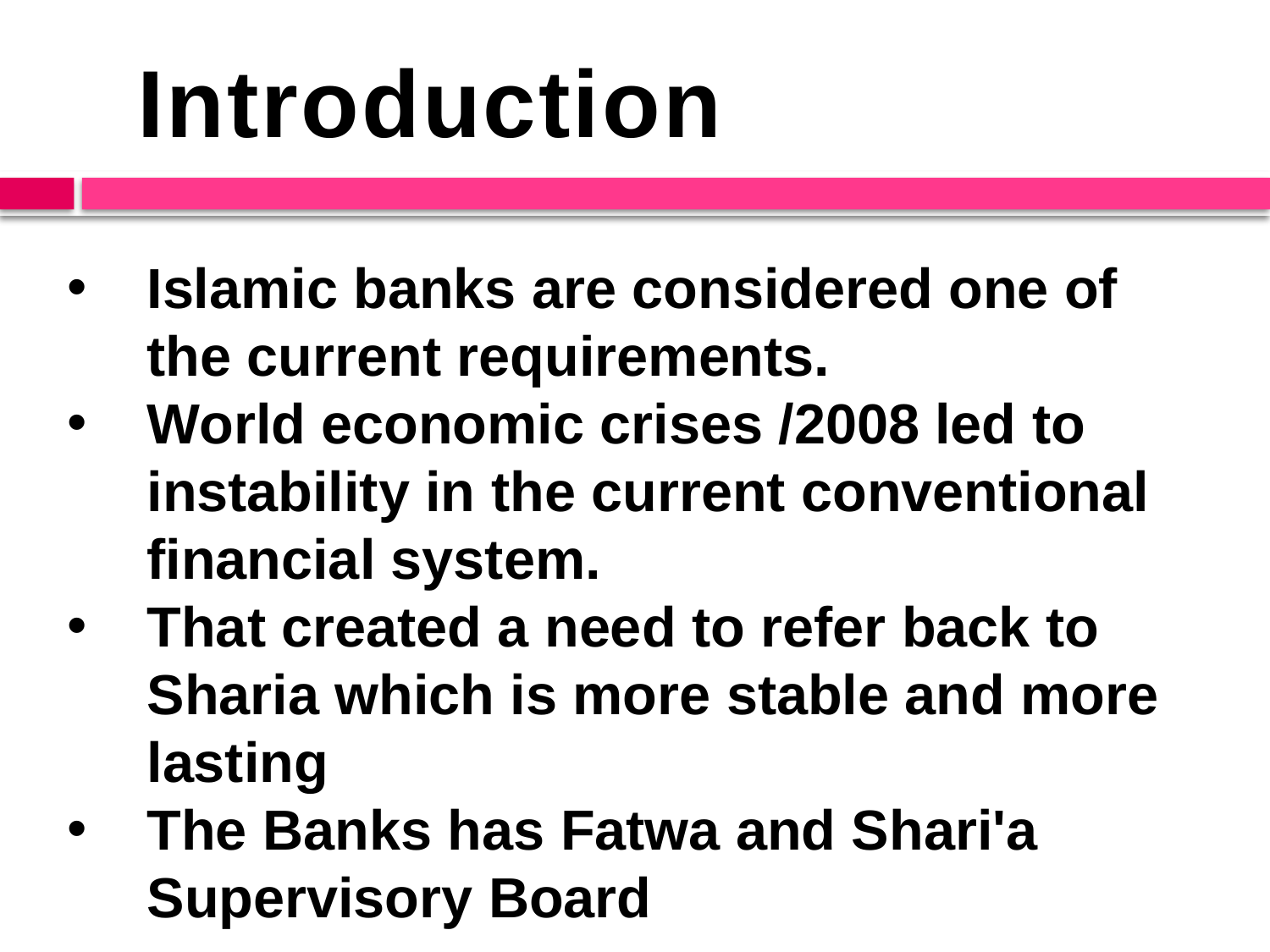

Introduction
Islamic banks are considered one of the current requirements.
World economic crises /2008 led to instability in the current conventional financial system.
That created a need to refer back to Sharia which is more stable and more lasting
The Banks has Fatwa and Shari'a Supervisory Board